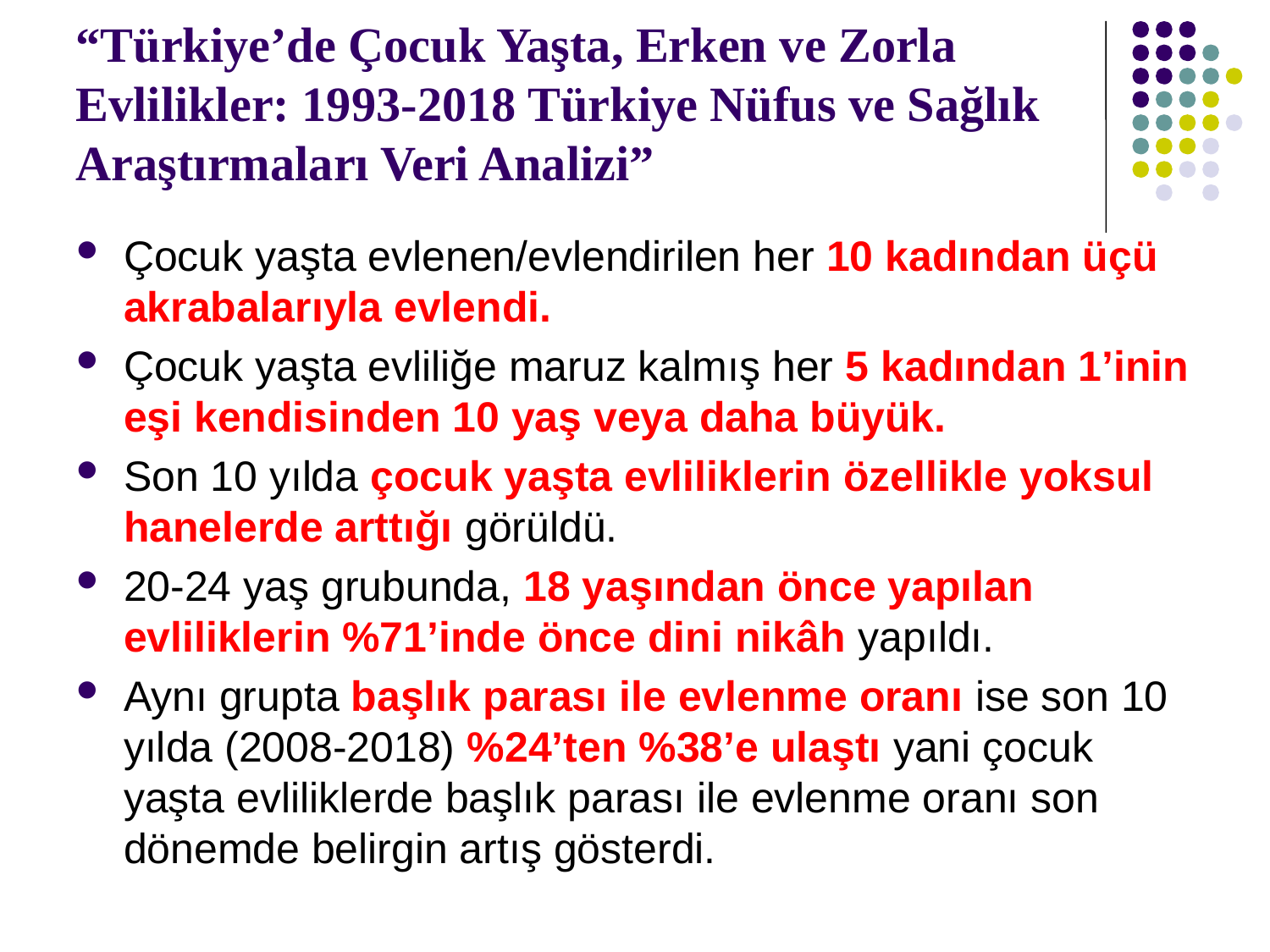

# “Türkiye’de Çocuk Yaşta, Erken ve Zorla Evlilikler: 1993-2018 Türkiye Nüfus ve Sağlık Araştırmaları Veri Analizi”
Çocuk yaşta evlenen/evlendirilen her 10 kadından üçü akrabalarıyla evlendi.
Çocuk yaşta evliliğe maruz kalmış her 5 kadından 1’inin eşi kendisinden 10 yaş veya daha büyük.
Son 10 yılda çocuk yaşta evliliklerin özellikle yoksul hanelerde arttığı görüldü.
20-24 yaş grubunda, 18 yaşından önce yapılan evliliklerin %71’inde önce dini nikâh yapıldı.
Aynı grupta başlık parası ile evlenme oranı ise son 10 yılda (2008-2018) %24’ten %38’e ulaştı yani çocuk yaşta evliliklerde başlık parası ile evlenme oranı son dönemde belirgin artış gösterdi.